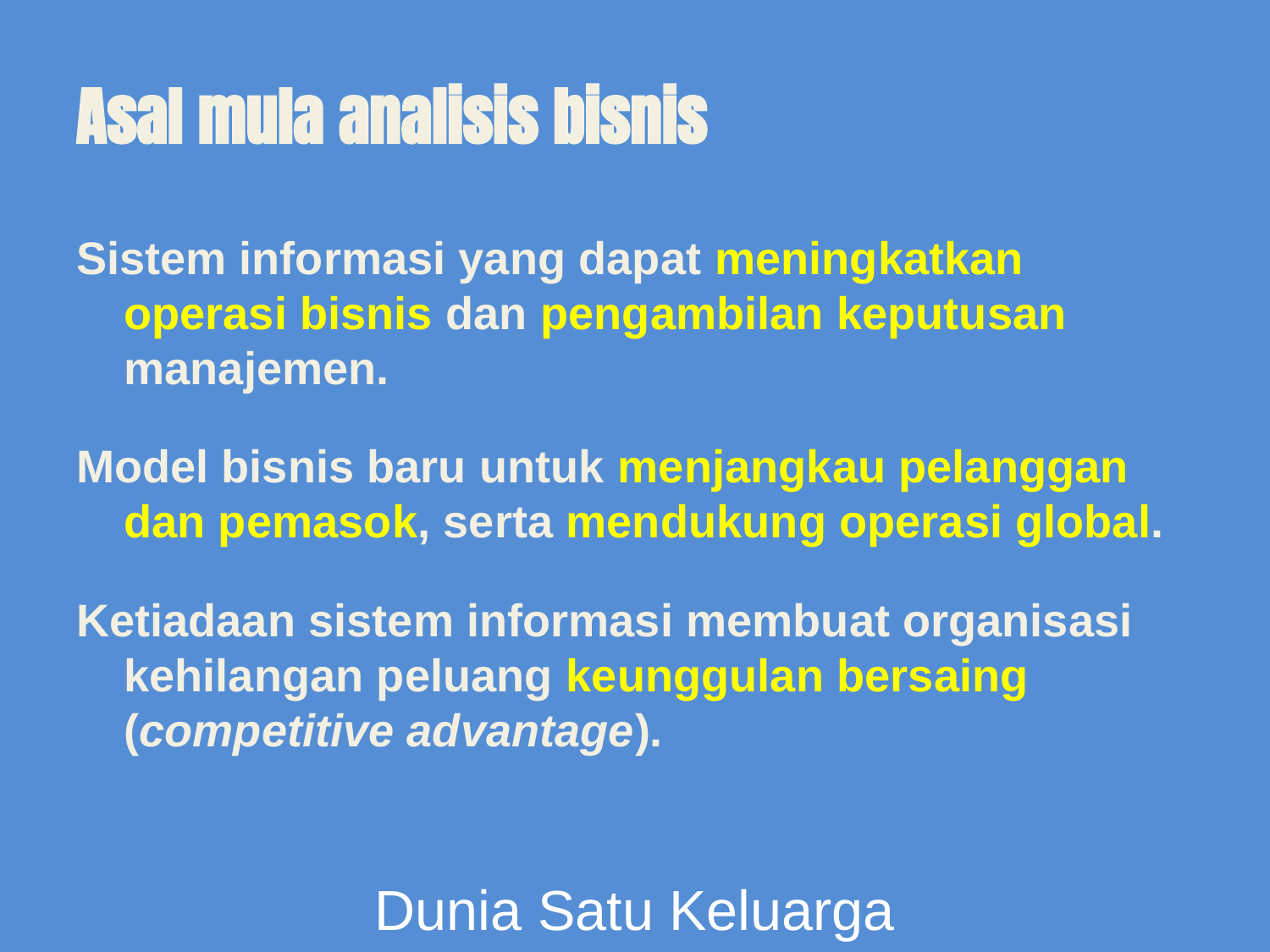

# Asal mula analisis bisnis
Sistem informasi yang dapat meningkatkan operasi bisnis dan pengambilan keputusan manajemen.

Model bisnis baru untuk menjangkau pelanggan dan pemasok, serta mendukung operasi global.

Ketiadaan sistem informasi membuat organisasi kehilangan peluang keunggulan bersaing (competitive advantage).
Dunia Satu Keluarga